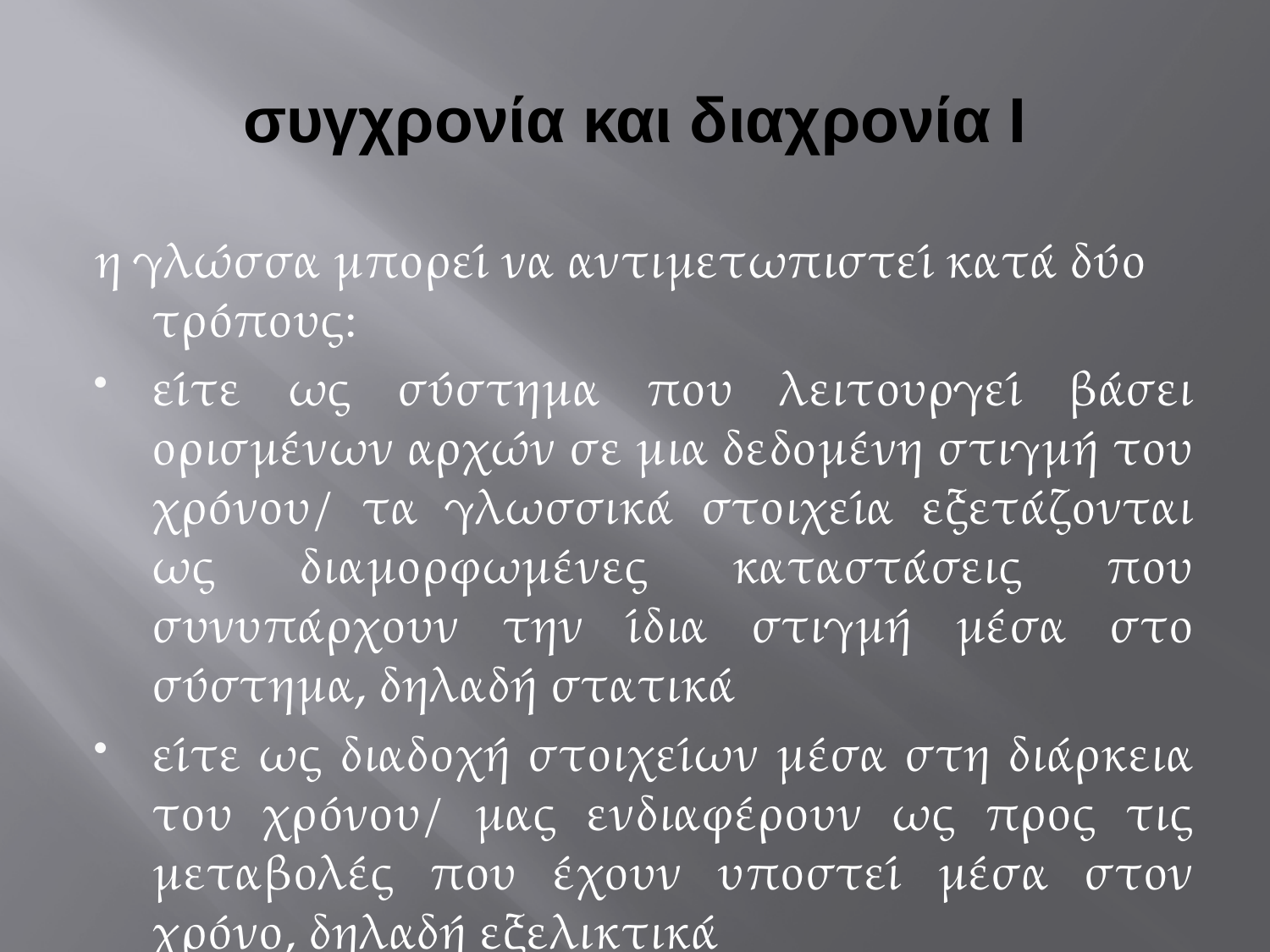

# συγχρονία και διαχρονία Ι
η γλώσσα μπορεί να αντιμετωπιστεί κατά δύο τρόπους:
είτε ως σύστημα που λειτουργεί βάσει ορισμένων αρχών σε μια δεδομένη στιγμή του χρόνου/ τα γλωσσικά στοιχεία εξετάζονται ως διαμορφωμένες καταστάσεις που συνυπάρχουν την ίδια στιγμή μέσα στο σύστημα, δηλαδή στατικά
είτε ως διαδοχή στοιχείων μέσα στη διάρκεια του χρόνου/ μας ενδιαφέρουν ως προς τις μεταβολές που έχουν υποστεί μέσα στον χρόνο, δηλαδή εξελικτικά